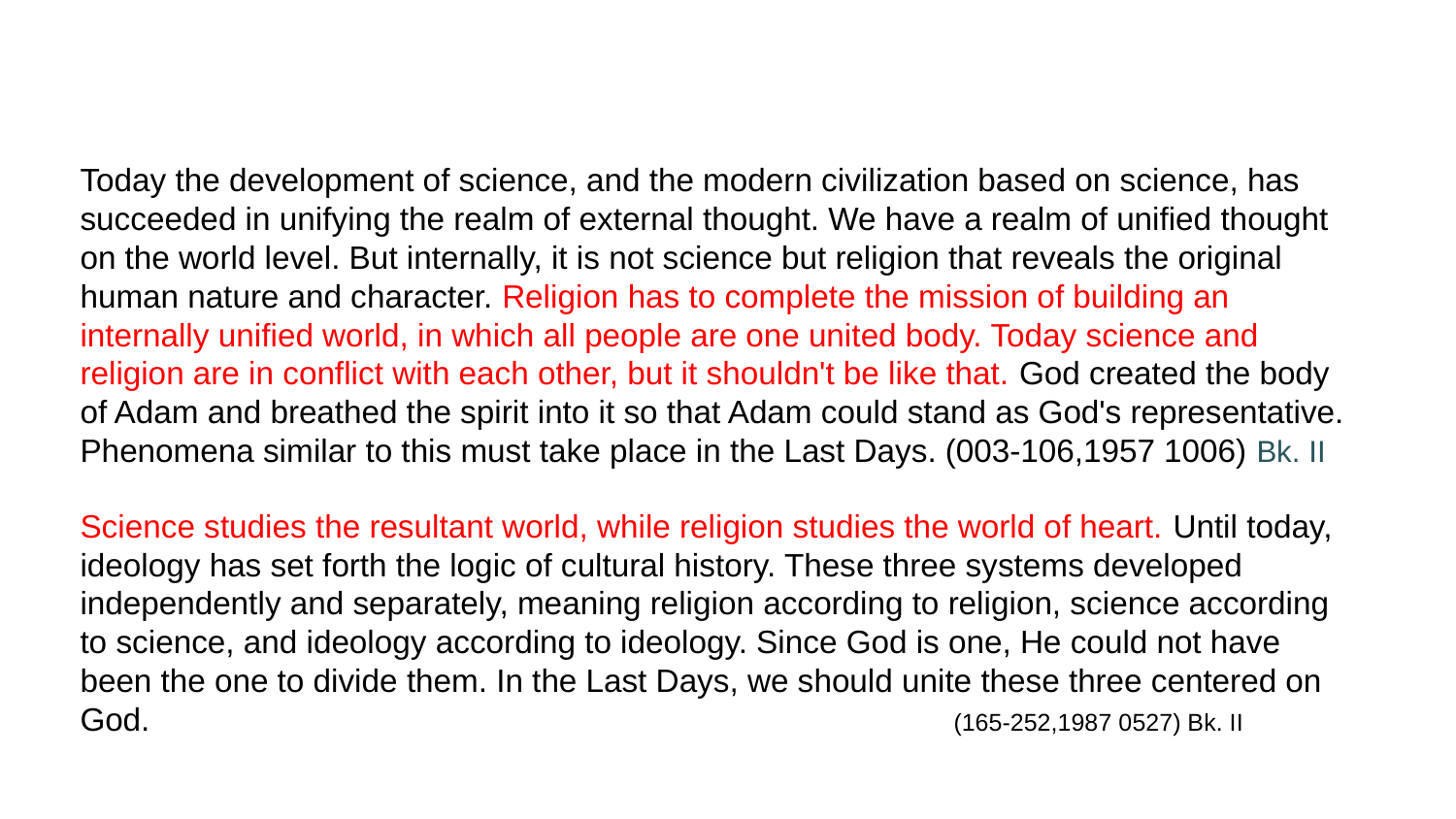

Today the development of science, and the modern civilization based on science, has succeeded in unifying the realm of external thought. We have a realm of unified thought on the world level. But internally, it is not science but religion that reveals the original human nature and character. Religion has to complete the mission of building an internally unified world, in which all people are one united body. Today science and religion are in conflict with each other, but it shouldn't be like that. God created the body of Adam and breathed the spirit into it so that Adam could stand as God's representative. Phenomena similar to this must take place in the Last Days. (003-106,1957 1006) Bk. II

Science studies the resultant world, while religion studies the world of heart. Until today, ideology has set forth the logic of cultural history. These three systems developed independently and separately, meaning religion according to religion, science according to science, and ideology according to ideology. Since God is one, He could not have been the one to divide them. In the Last Days, we should unite these three centered on God. 						(165-252,1987 0527) Bk. II